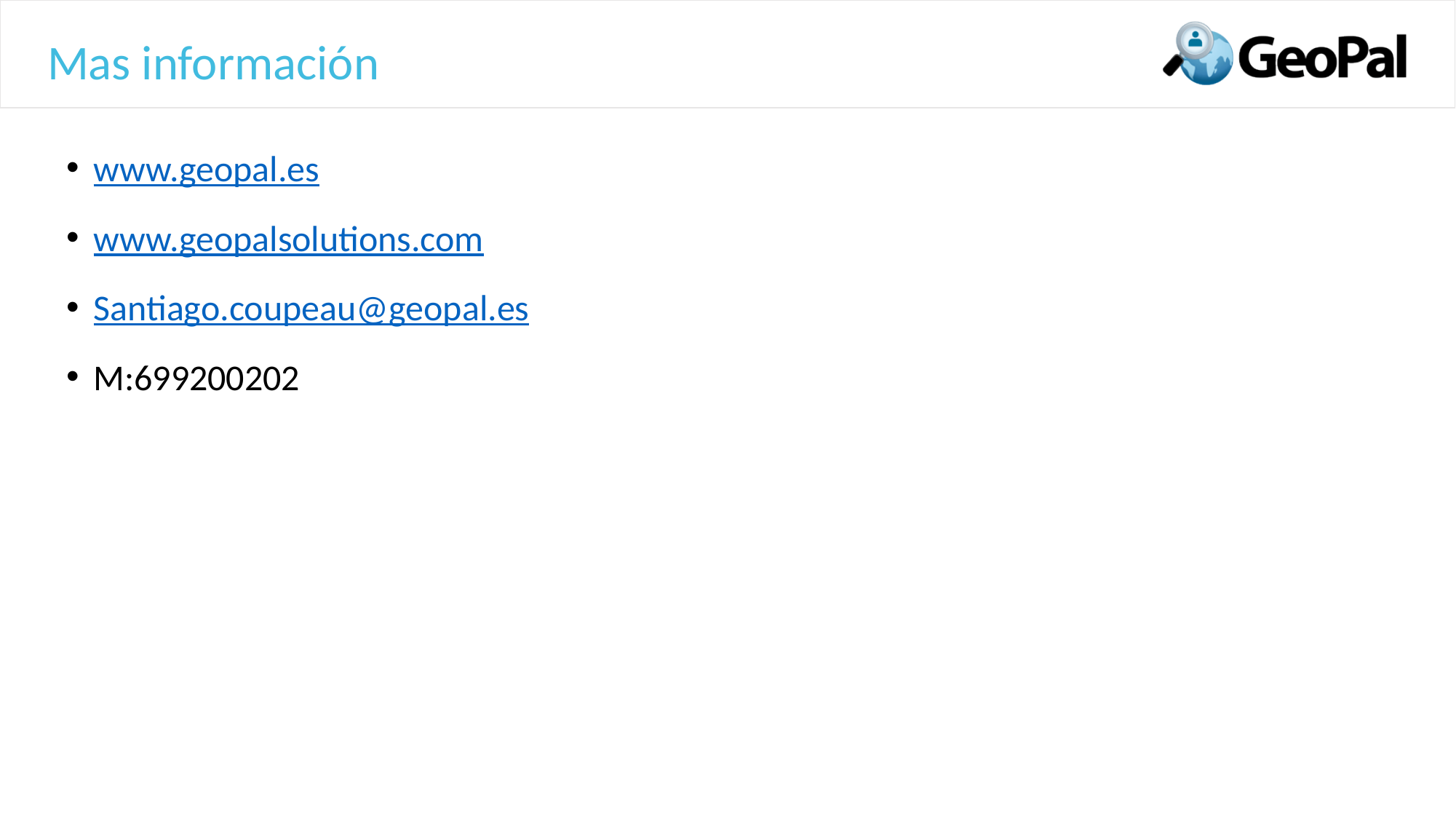

# Mas información
www.geopal.es
www.geopalsolutions.com
Santiago.coupeau@geopal.es
M:699200202